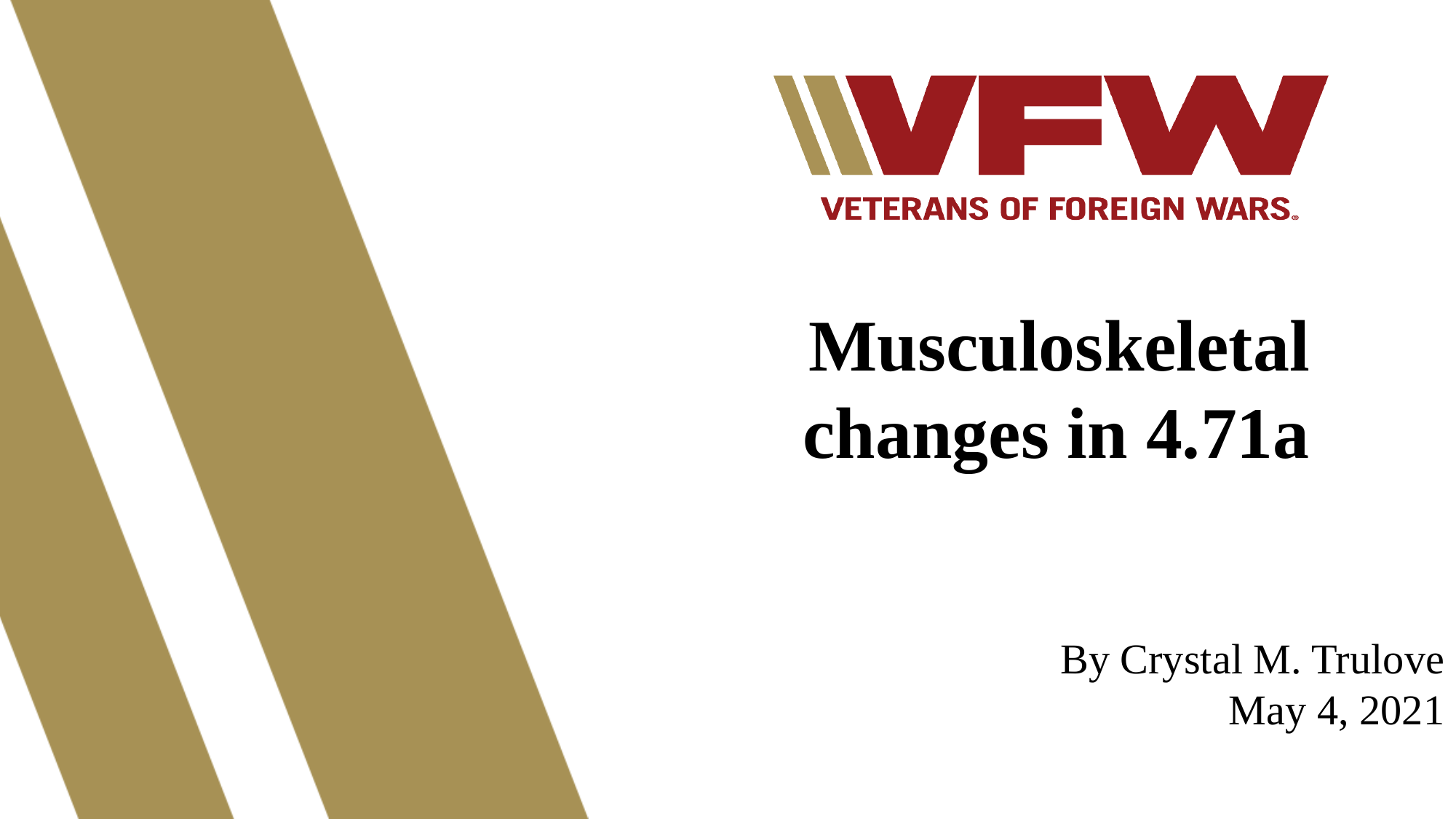

Musculoskeletal changes in 4.71a
By Crystal M. Trulove
May 4, 2021